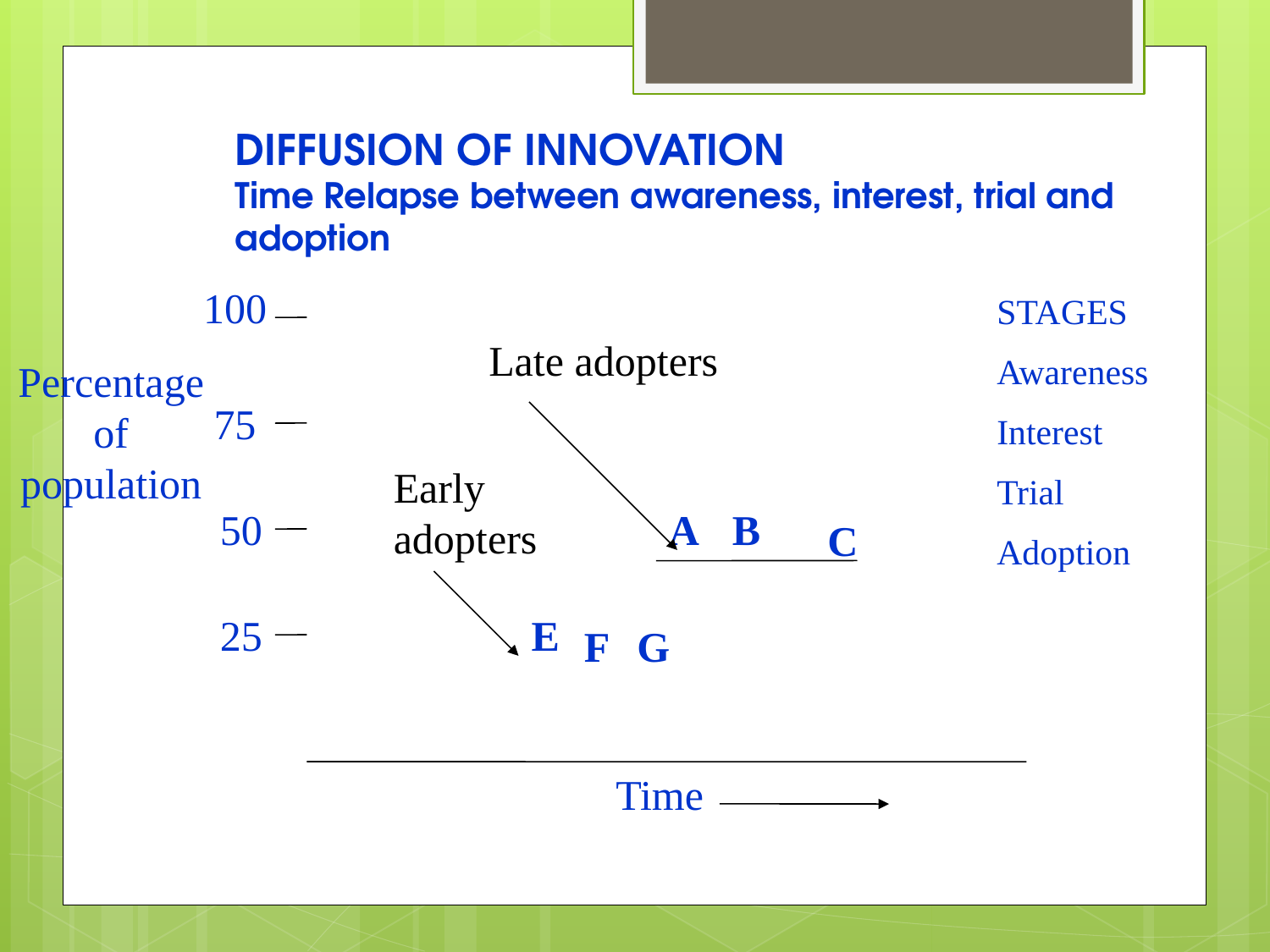

# DIFFUSION OF INNOVATION Time Relapse between awareness, interest, trial and adoption
100
STAGES
Awareness
Interest
Trial
Adoption

Late adopters
Percentage of population

75

Early adopters
50
A
B
C

25
E
F
G

Time

Source: Green & MCAlister 1984.